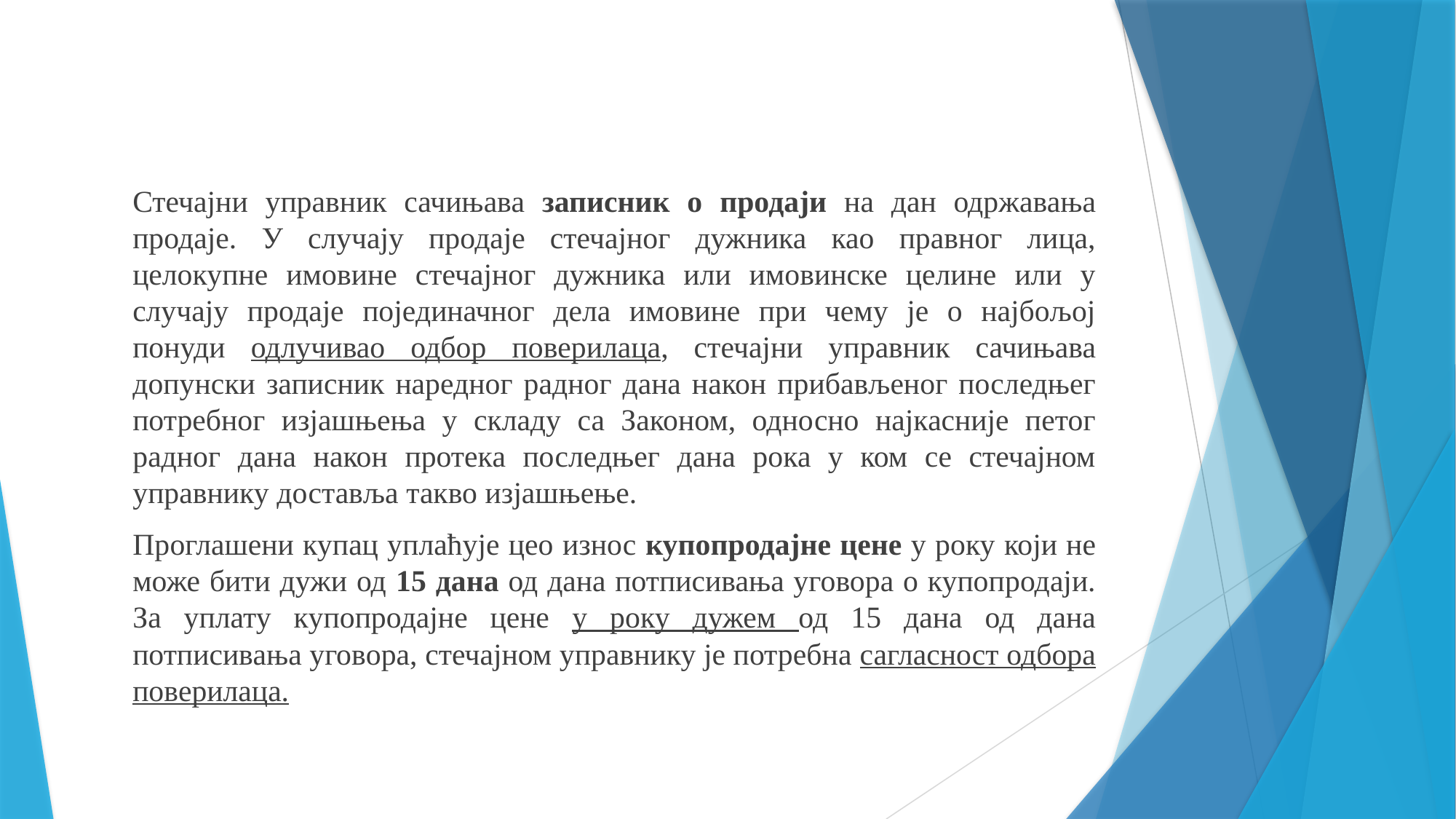

Стечајни управник сачињава записник о продаји на дан одржавања продаје. У случају продаје стечајног дужника као правног лица, целокупне имовине стечајног дужника или имовинске целине или у случају продаје појединачног дела имовине при чему је о најбољој понуди одлучивао одбор поверилаца, стечајни управник сачињава допунски записник наредног радног дана након прибављеног последњег потребног изјашњења у складу са Законом, односно најкасније петог радног дана након протека последњег дана рока у ком се стечајном управнику доставља такво изјашњење.
	Проглашени купац уплаћује цео износ купопродајне цене у року који не може бити дужи од 15 дана од дана потписивања уговора о купопродаји. За уплату купопродајне цене у року дужем од 15 дана од дана потписивања уговора, стечајном управнику је потребна сагласност одбора поверилаца.